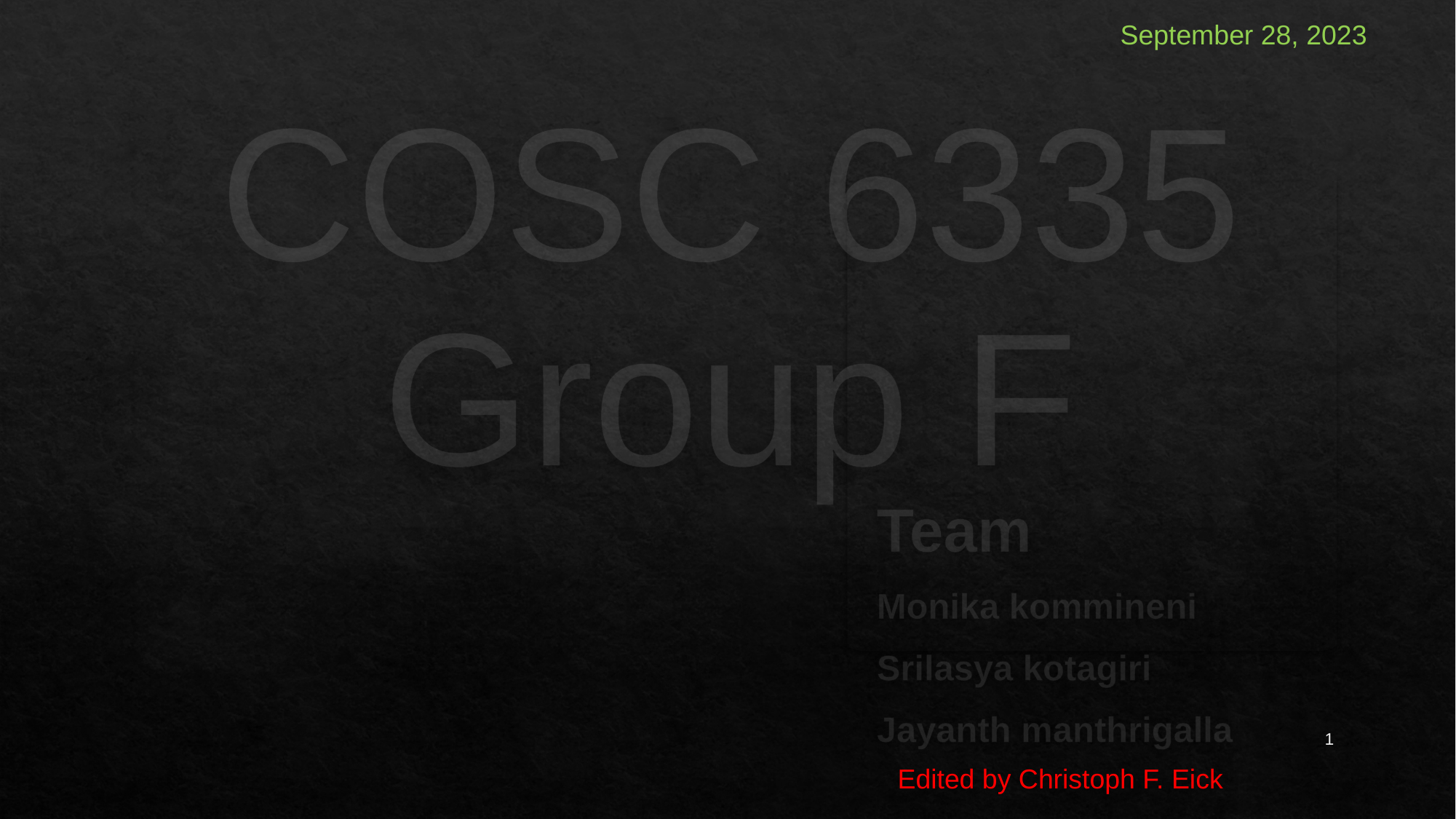

September 28, 2023
# COSC 6335 Group F

Team
Monika kommineni
Srilasya kotagiri
Jayanth manthrigalla
1
Edited by Christoph F. Eick